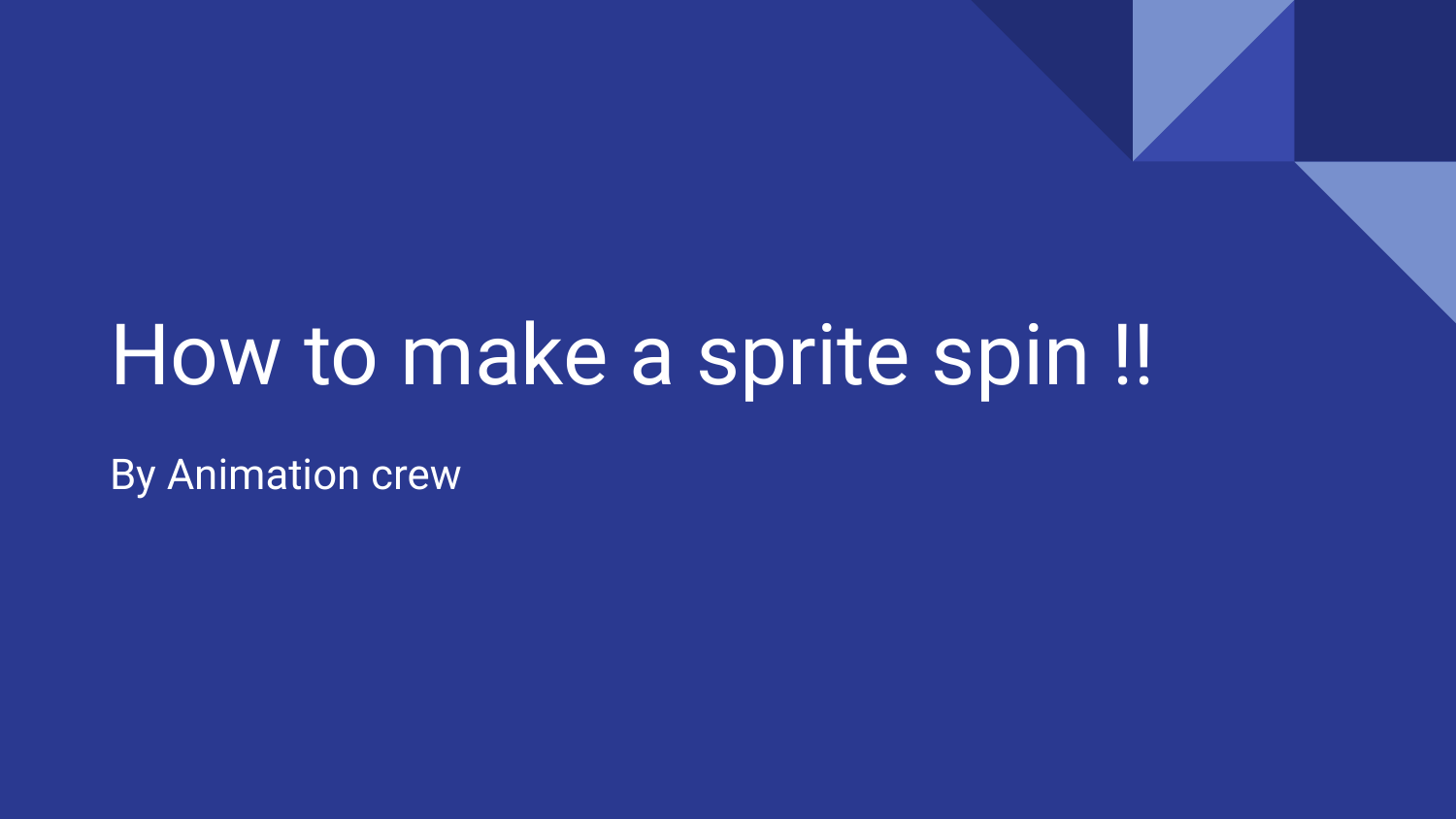

# How to make a sprite spin !!
By Animation crew